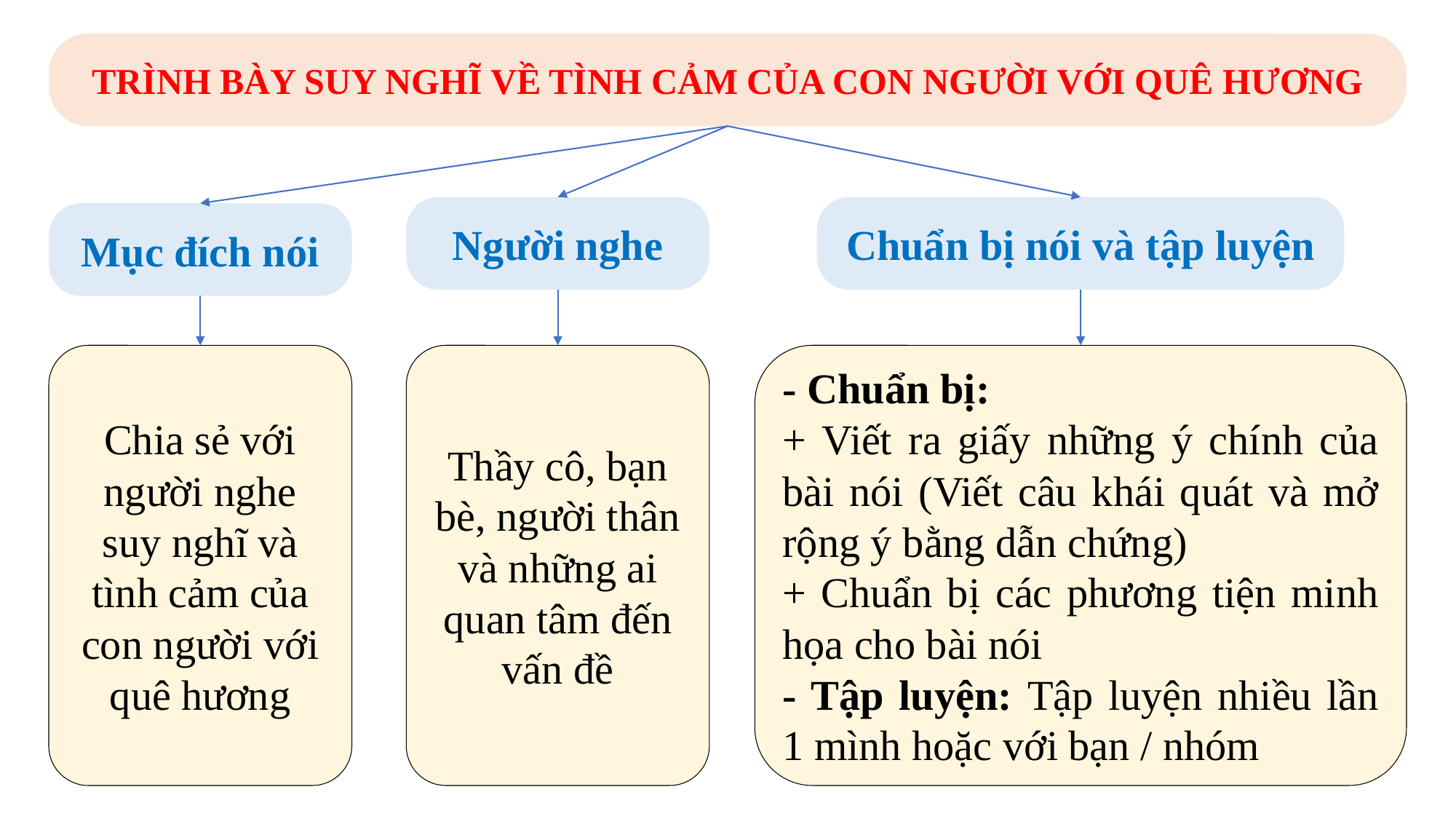

TRÌNH BÀY SUY NGHĨ VỀ TÌNH CẢM CỦA CON NGƯỜI VỚI QUÊ HƯƠNG
Chuẩn bị nói và tập luyện
Người nghe
Mục đích nói
- Chuẩn bị:
+ Viết ra giấy những ý chính của bài nói (Viết câu khái quát và mở rộng ý bằng dẫn chứng)
+ Chuẩn bị các phương tiện minh họa cho bài nói
- Tập luyện: Tập luyện nhiều lần 1 mình hoặc với bạn / nhóm
Chia sẻ với người nghe suy nghĩ và tình cảm của con người với quê hương
Thầy cô, bạn bè, người thân và những ai quan tâm đến vấn đề